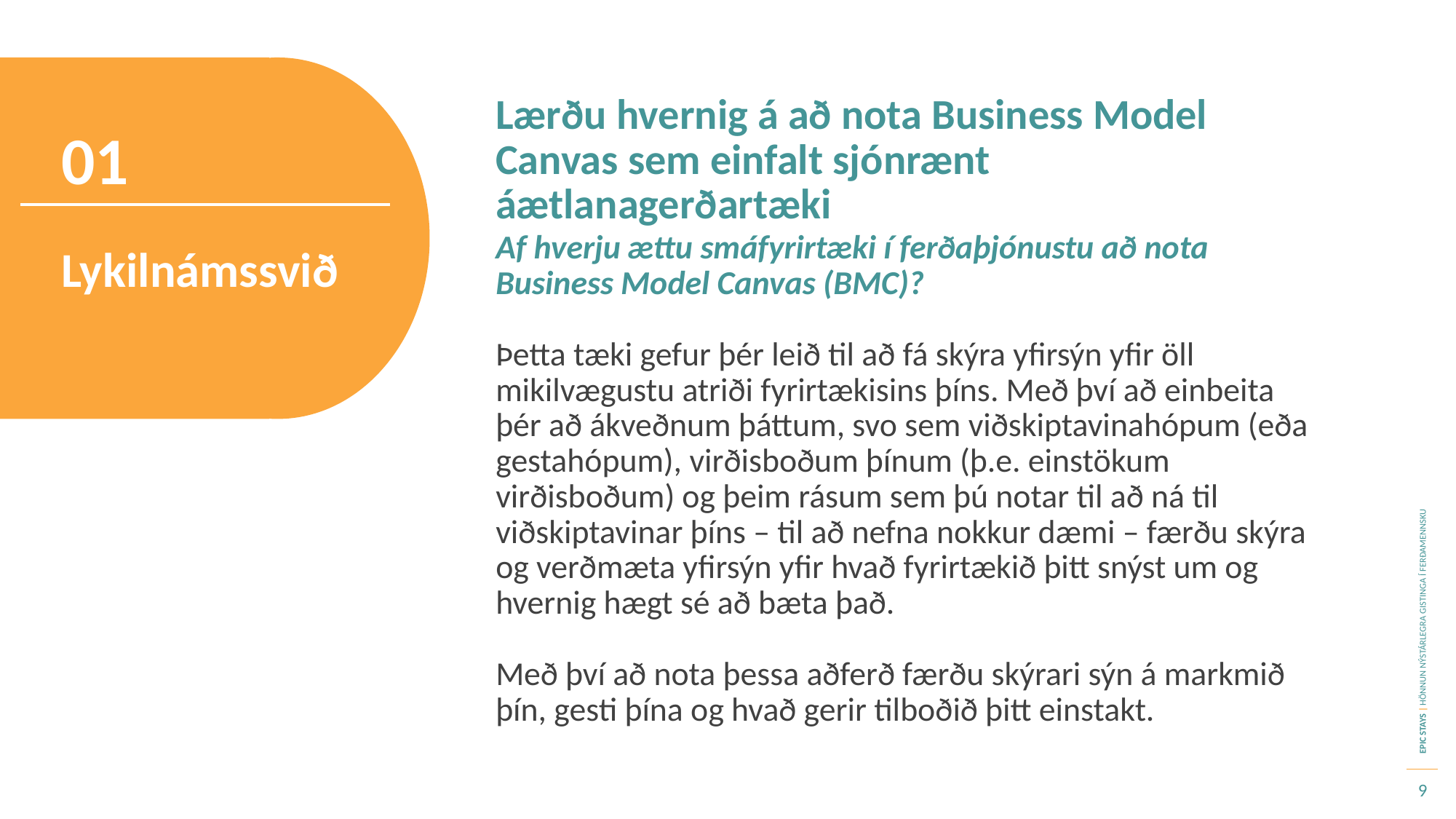

Lærðu hvernig á að nota Business Model Canvas sem einfalt sjónrænt áætlanagerðartæki

01
Af hverju ættu smáfyrirtæki í ferðaþjónustu að nota Business Model Canvas (BMC)?

Þetta tæki gefur þér leið til að fá skýra yfirsýn yfir öll mikilvægustu atriði fyrirtækisins þíns. Með því að einbeita þér að ákveðnum þáttum, svo sem viðskiptavinahópum (eða gestahópum), virðisboðum þínum (þ.e. einstökum virðisboðum) og þeim rásum sem þú notar til að ná til viðskiptavinar þíns – til að nefna nokkur dæmi – færðu skýra og verðmæta yfirsýn yfir hvað fyrirtækið þitt snýst um og hvernig hægt sé að bæta það.

Með því að nota þessa aðferð færðu skýrari sýn á markmið þín, gesti þína og hvað gerir tilboðið þitt einstakt.

Lykilnámssvið
9